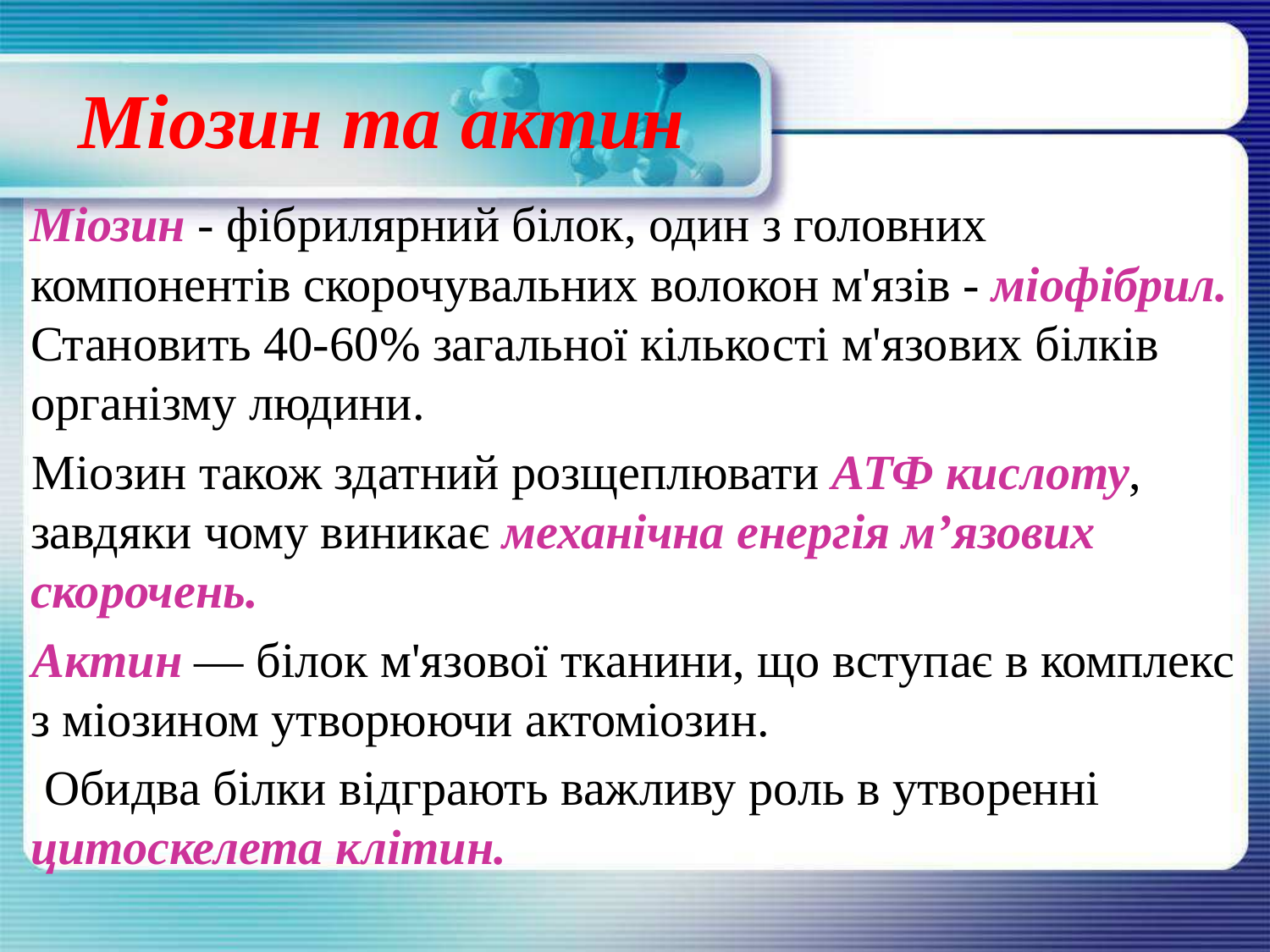

# Міозин та актин
   Міозин - фібрилярний білок, один з головних компонентів скорочувальних волокон м'язів - міофібрил. Становить 40-60% загальної кількості м'язових білків організму людини.
    Міозин також здатний розщеплювати АТФ кислоту, завдяки чому виникає механічна енергія м’язових скорочень.
    Актин — білок м'язової тканини, що вступає в комплекс з міозином утворюючи актоміозин.
     Обидва білки відграють важливу роль в утворенні цитоскелета клітин.